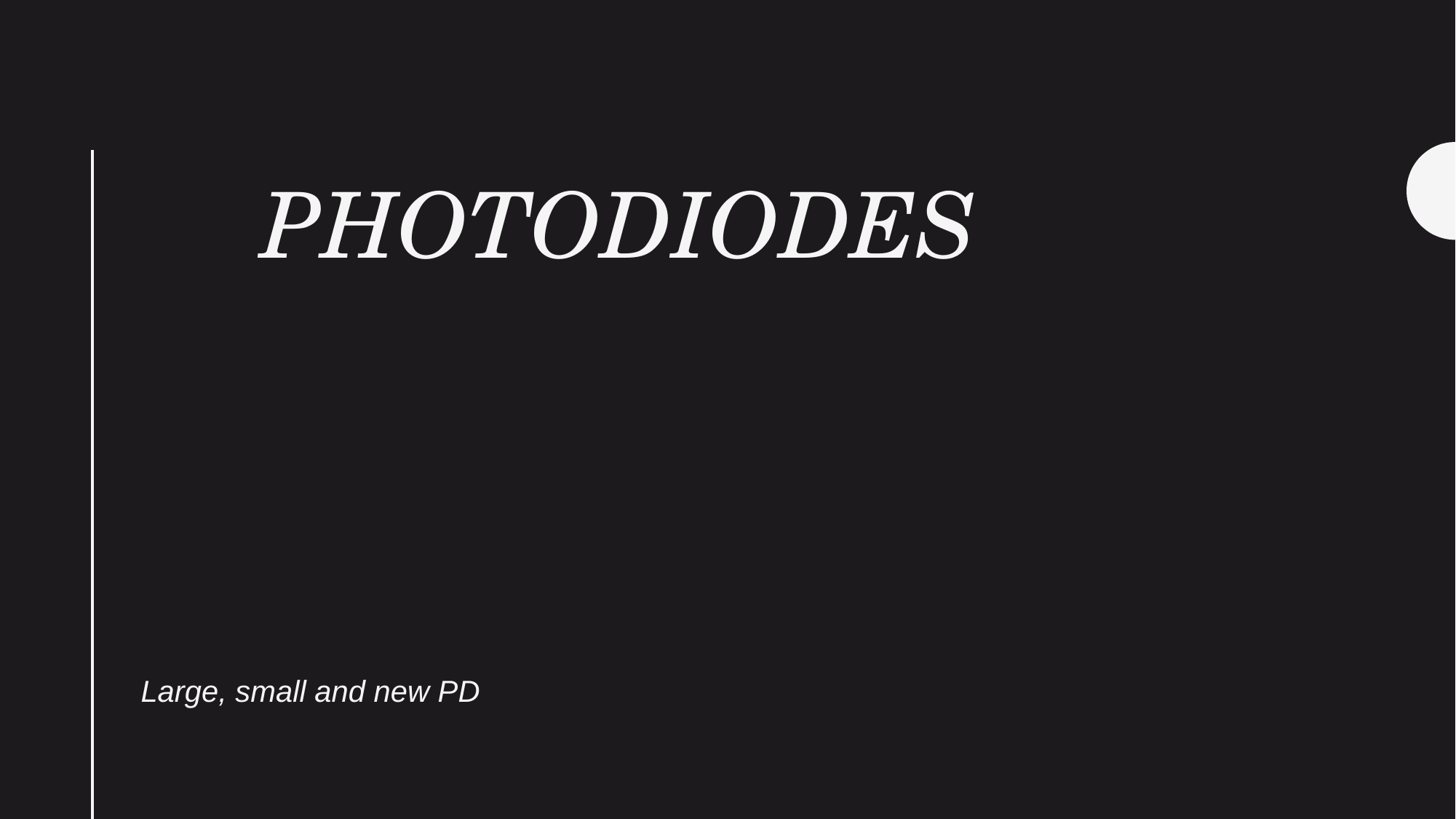

# Photodiodes
Large, small and new PD